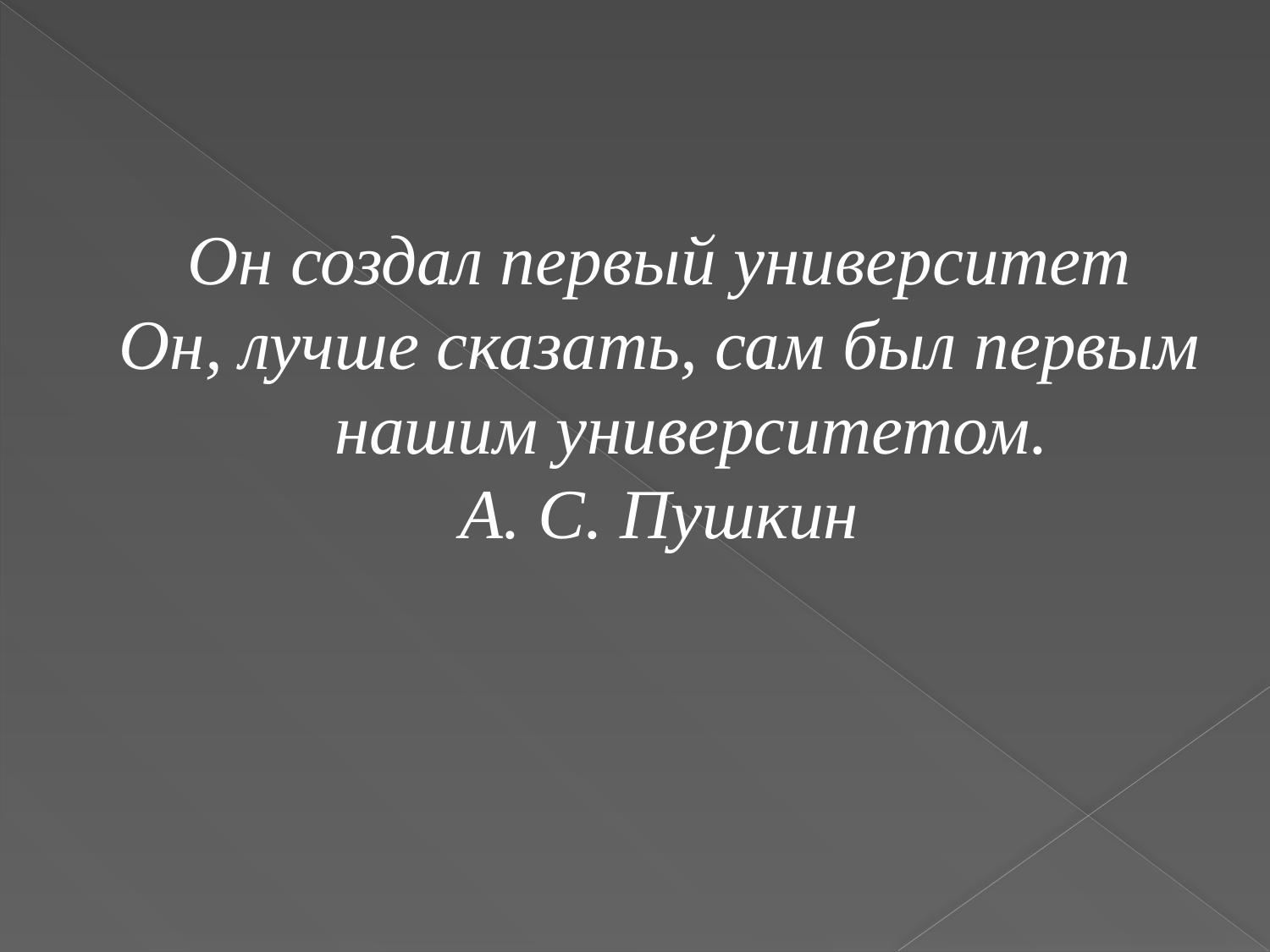

Он создал первый университет
Он, лучше сказать, сам был первым нашим университетом.
А. С. Пушкин